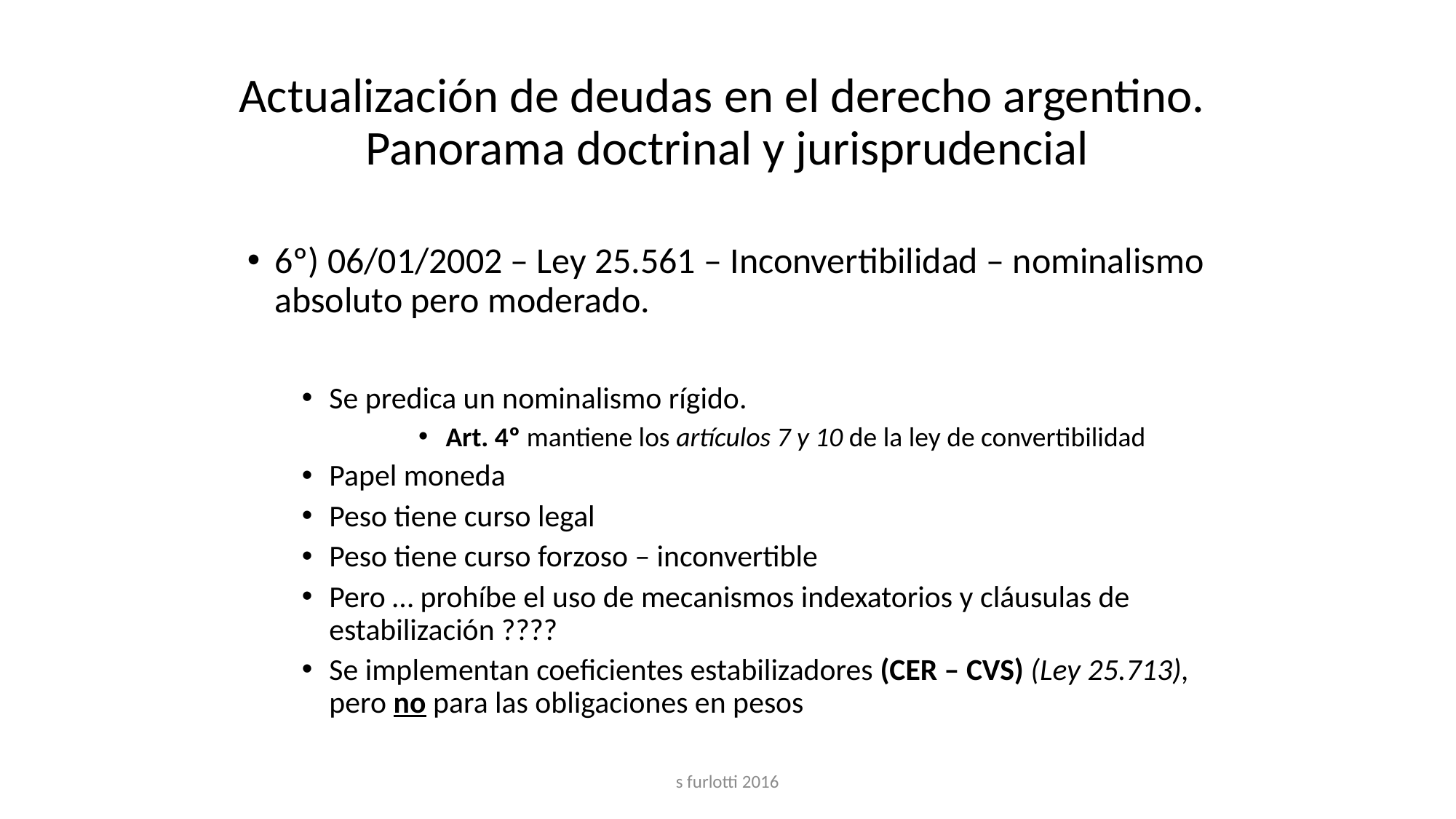

# Actualización de deudas en el derecho argentino. Panorama doctrinal y jurisprudencial
6º) 06/01/2002 – Ley 25.561 – Inconvertibilidad – nominalismo absoluto pero moderado.

Se predica un nominalismo rígido.
Art. 4º mantiene los artículos 7 y 10 de la ley de convertibilidad
Papel moneda
Peso tiene curso legal
Peso tiene curso forzoso – inconvertible
Pero … prohíbe el uso de mecanismos indexatorios y cláusulas de estabilización ????
Se implementan coeficientes estabilizadores (CER – CVS) (Ley 25.713), pero no para las obligaciones en pesos

s furlotti 2016